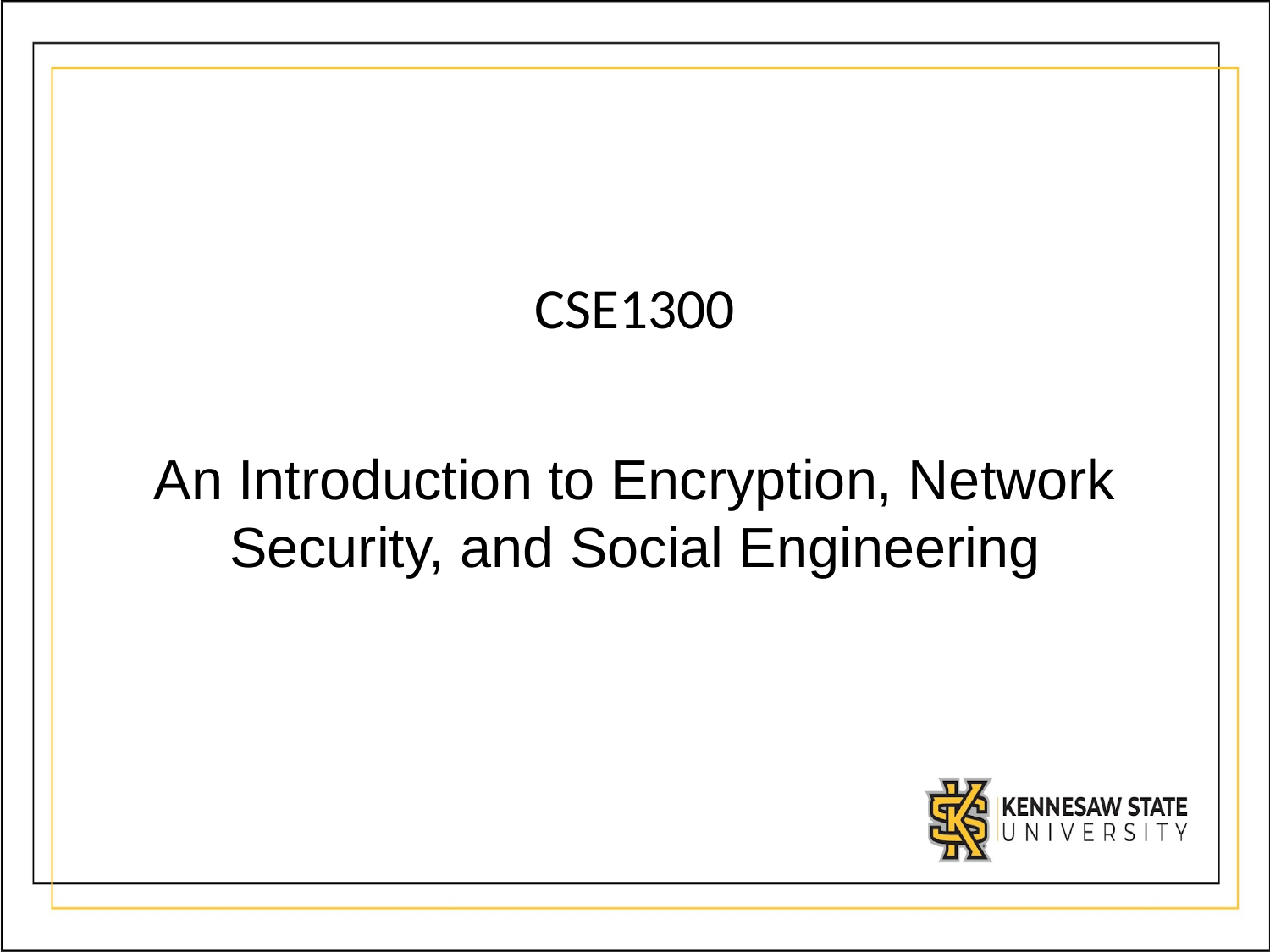

# CSE1300
An Introduction to Encryption, Network Security, and Social Engineering